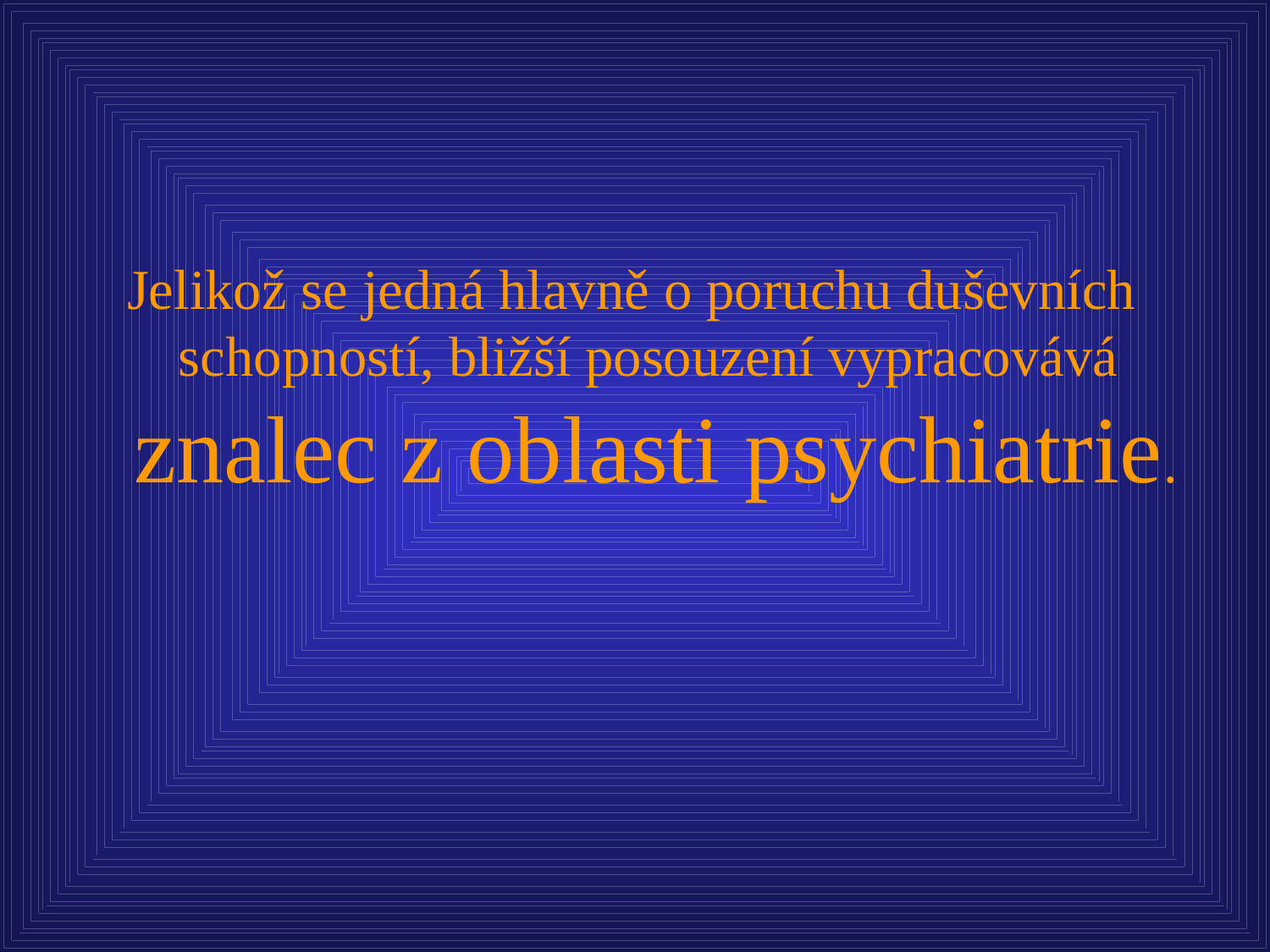

Jelikož se jedná hlavně o poruchu duševních schopností, bližší posouzení vypracovává  znalec z oblasti psychiatrie.